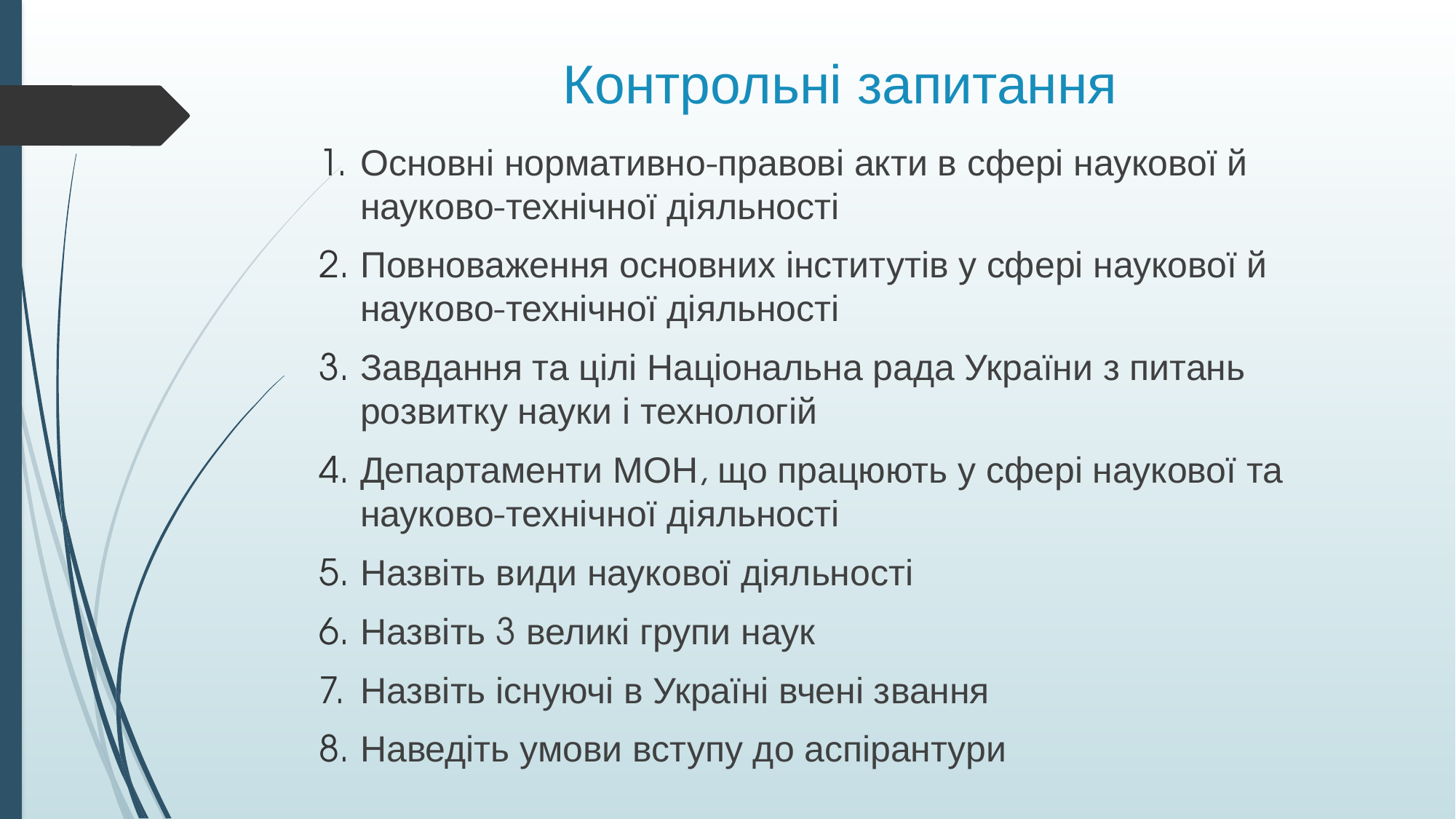

# Контрольні запитання
Основні нормативно-правові акти в сфері наукової й науково-технічної діяльності
Повноваження основних інститутів у сфері наукової й науково-технічної діяльності
Завдання та цілі Національна рада України з питань розвитку науки і технологій
Департаменти МОН, що працюють у сфері наукової та науково-технічної діяльності
Назвіть види наукової діяльності
Назвіть 3 великі групи наук
Назвіть існуючі в Україні вчені звання
Наведіть умови вступу до аспірантури